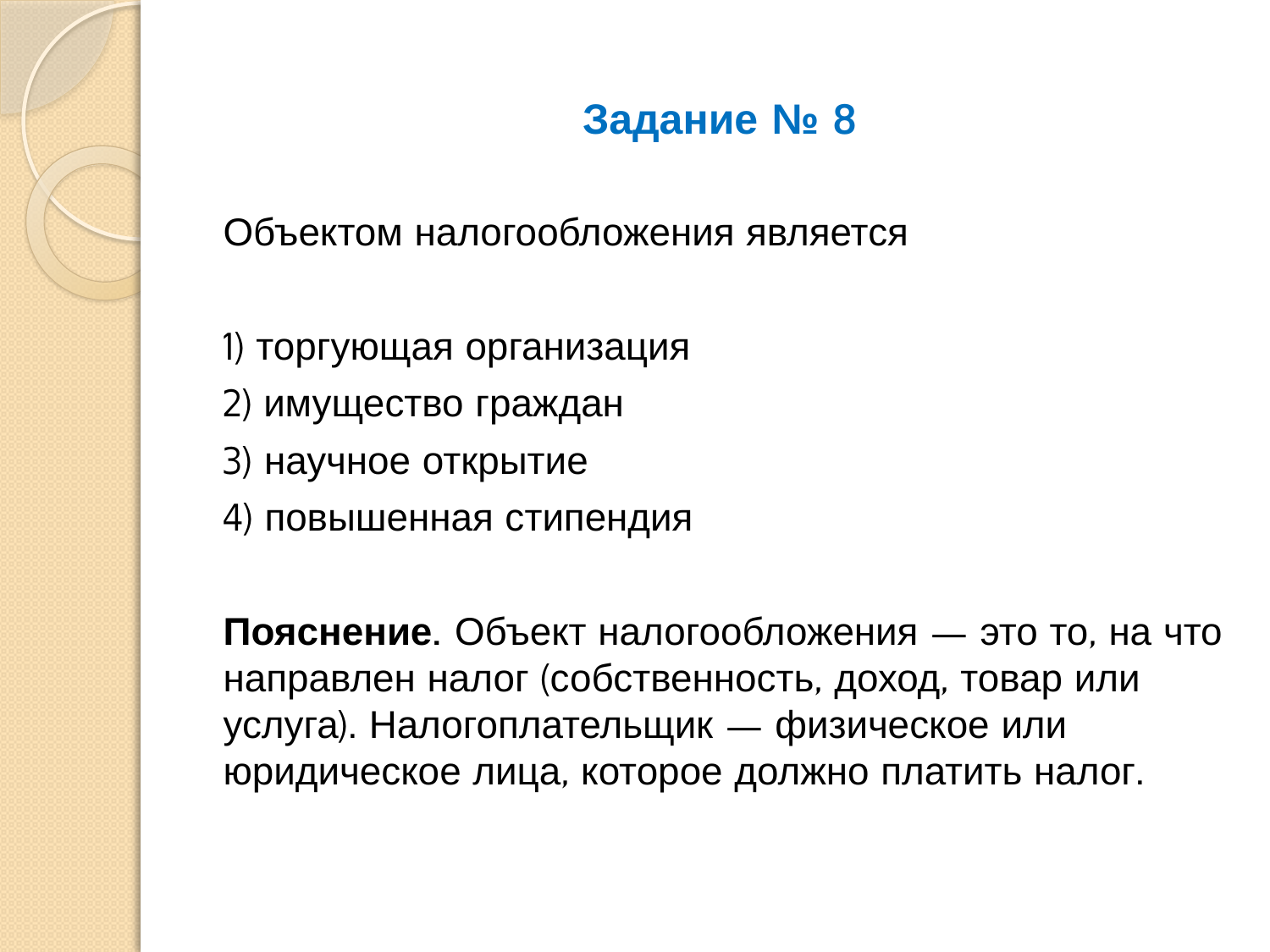

# Задание № 8
Объектом налогообложения является

1) торгующая организация
2) имущество граждан
3) научное открытие
4) повышенная стипендия

Пояснение. Объект налогообложения — это то, на что направлен налог (собственность, доход, товар или услуга). Налогоплательщик — физическое или юридическое лица, которое должно платить налог.